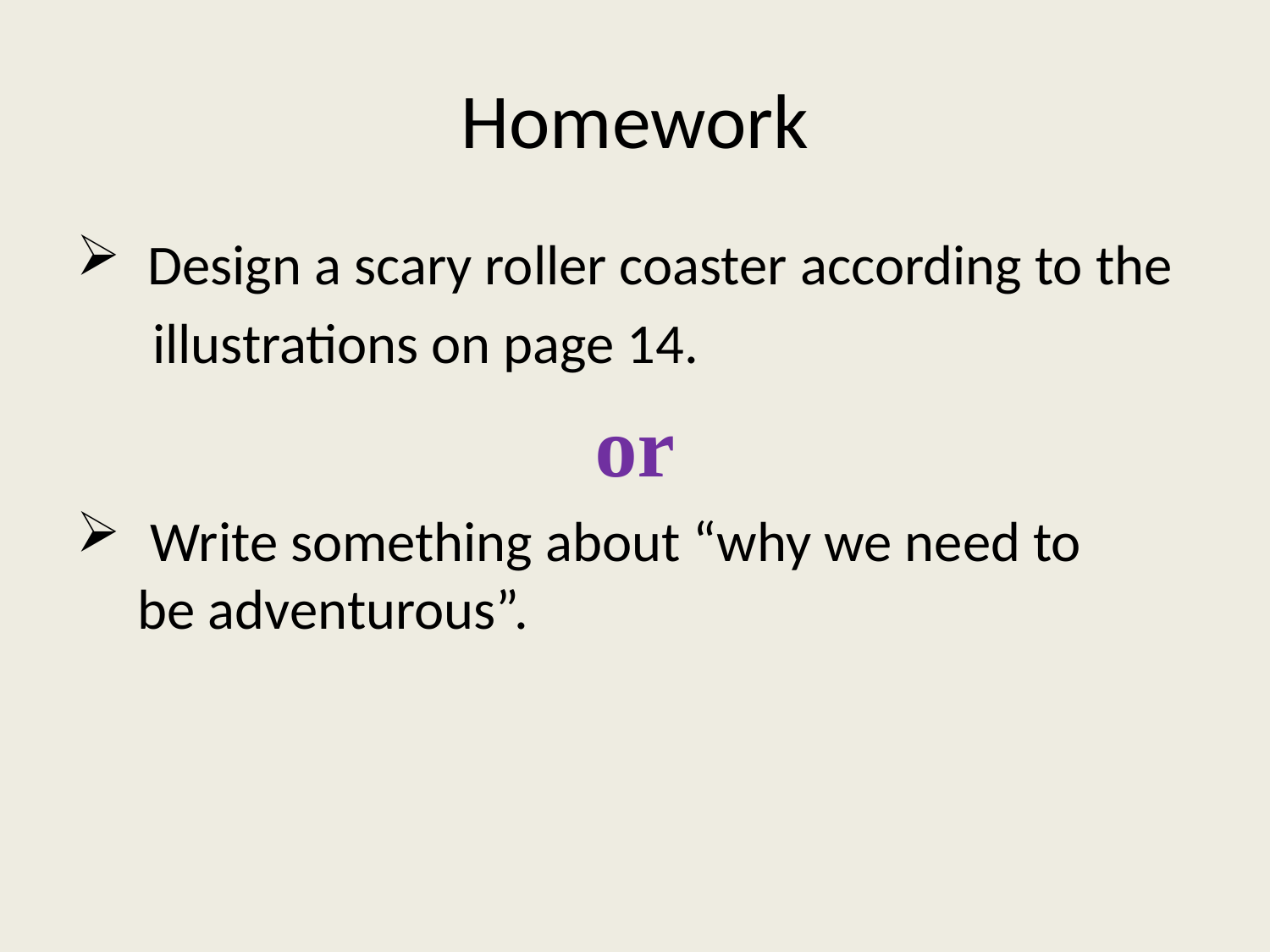

# Homework
Design a scary roller coaster according to the
      illustrations on page 14.
or
 Write something about “why we need to     be adventurous”.